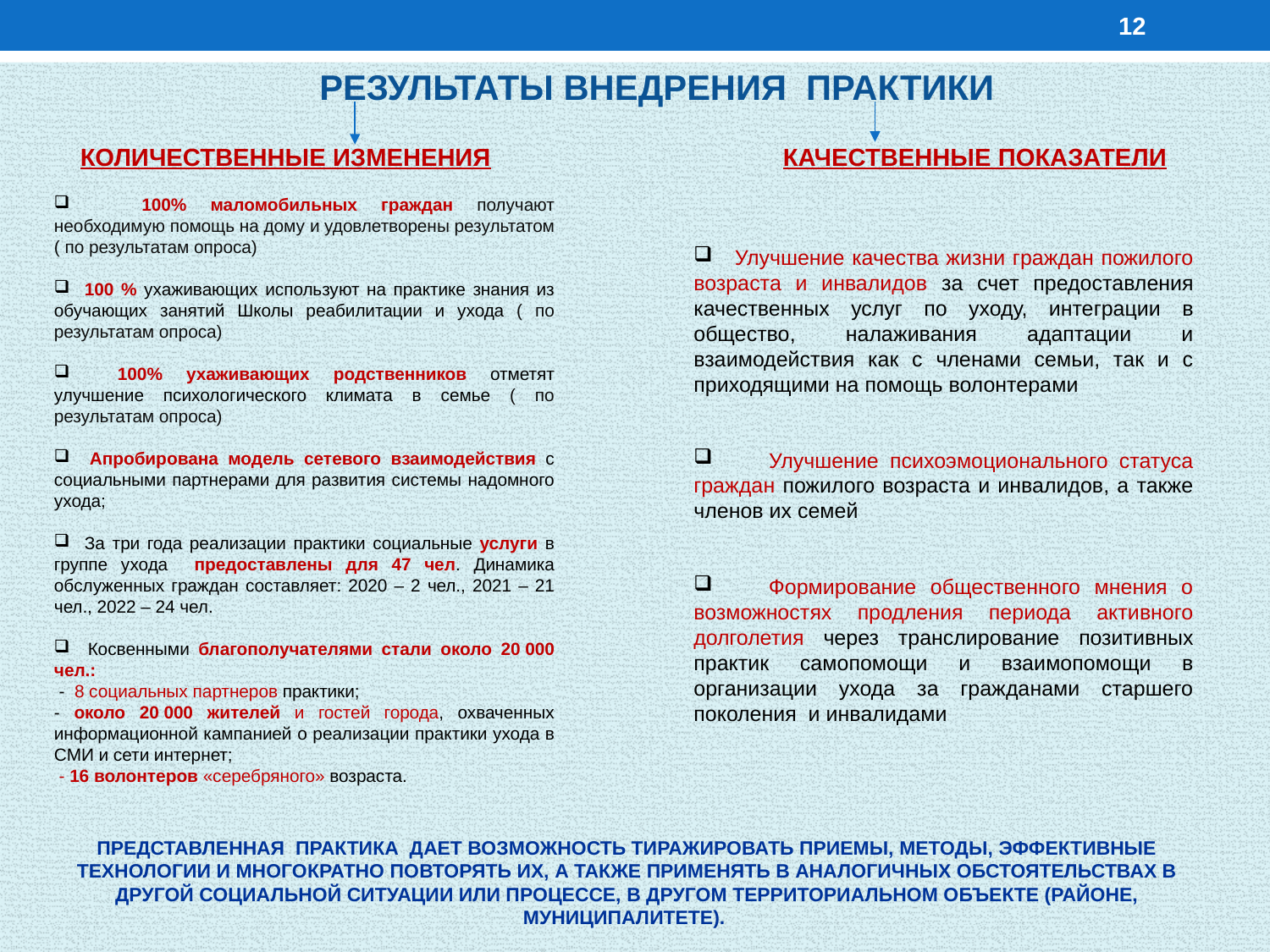

12
РЕЗУЛЬТАТЫ ВНЕДРЕНИЯ  ПРАКТИКИ
КАЧЕСТВЕННЫЕ ПОКАЗАТЕЛИ
КОЛИЧЕСТВЕННЫЕ ИЗМЕНЕНИЯ
   100% маломобильных граждан получают необходимую помощь на дому и удовлетворены результатом ( по результатам опроса)

  100 % ухаживающих используют на практике знания из обучающих занятий Школы реабилитации и ухода ( по результатам опроса)

  100% ухаживающих родственников отметят улучшение психологического климата в семье ( по результатам опроса)

  Апробирована модель сетевого взаимодействия с социальными партнерами для развития системы надомного ухода;

  За три года реализации практики социальные услуги в группе ухода  предоставлены для 47 чел. Динамика обслуженных граждан составляет: 2020 – 2 чел., 2021 – 21 чел., 2022 – 24 чел.

  Косвенными благополучателями стали около 20 000 чел.:
 -  8 социальных партнеров практики;
- около 20 000 жителей и гостей города, охваченных информационной кампанией о реализации практики ухода в СМИ и сети интернет;
 - 16 волонтеров «серебряного» возраста.
   Улучшение качества жизни граждан пожилого возраста и инвалидов за счет предоставления качественных услуг по уходу, интеграции в общество, налаживания адаптации и взаимодействия как с членами семьи, так и с приходящими на помощь волонтерами

     Улучшение психоэмоционального статуса граждан пожилого возраста и инвалидов, а также членов их семей

    Формирование общественного мнения о возможностях продления периода активного долголетия через транслирование позитивных практик самопомощи и взаимопомощи в организации ухода за гражданами старшего поколения  и инвалидами

ПРЕДСТАВЛЕННАЯ  ПРАКТИКА  ДАЕТ ВОЗМОЖНОСТЬ ТИРАЖИРОВАТЬ ПРИЕМЫ, МЕТОДЫ, ЭФФЕКТИВНЫЕ ТЕХНОЛОГИИ И МНОГОКРАТНО ПОВТОРЯТЬ ИХ, А ТАКЖЕ ПРИМЕНЯТЬ В АНАЛОГИЧНЫХ ОБСТОЯТЕЛЬСТВАХ В ДРУГОЙ СОЦИАЛЬНОЙ СИТУАЦИИ ИЛИ ПРОЦЕССЕ, В ДРУГОМ ТЕРРИТОРИАЛЬНОМ ОБЪЕКТЕ (РАЙОНЕ, МУНИЦИПАЛИТЕТЕ).